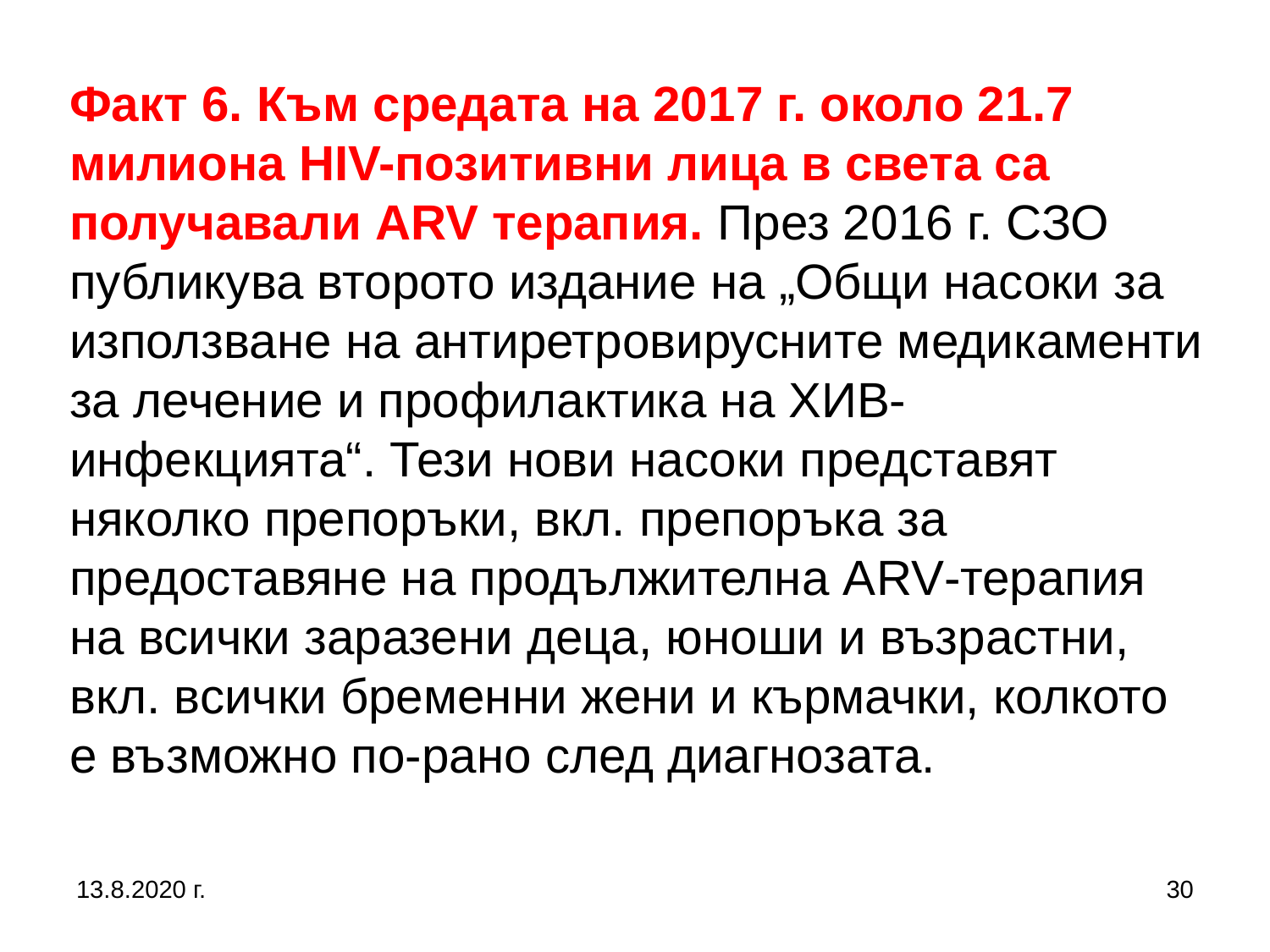

Факт 6. Към средата на 2017 г. около 21.7 милиона HIV-позитивни лица в света са получавали ARV терапия. През 2016 г. СЗО публикува второто издание на „Общи насоки за използване на антиретровирусните медикаменти за лечение и профилактика на ХИВ-инфекцията“. Тези нови насоки представят няколко препоръки, вкл. препоръка за предоставяне на продължителна АRV-терапия на всички заразени деца, юноши и възрастни, вкл. всички бременни жени и кърмачки, колкото е възможно по-рано след диагнозата.
13.8.2020 г.
30